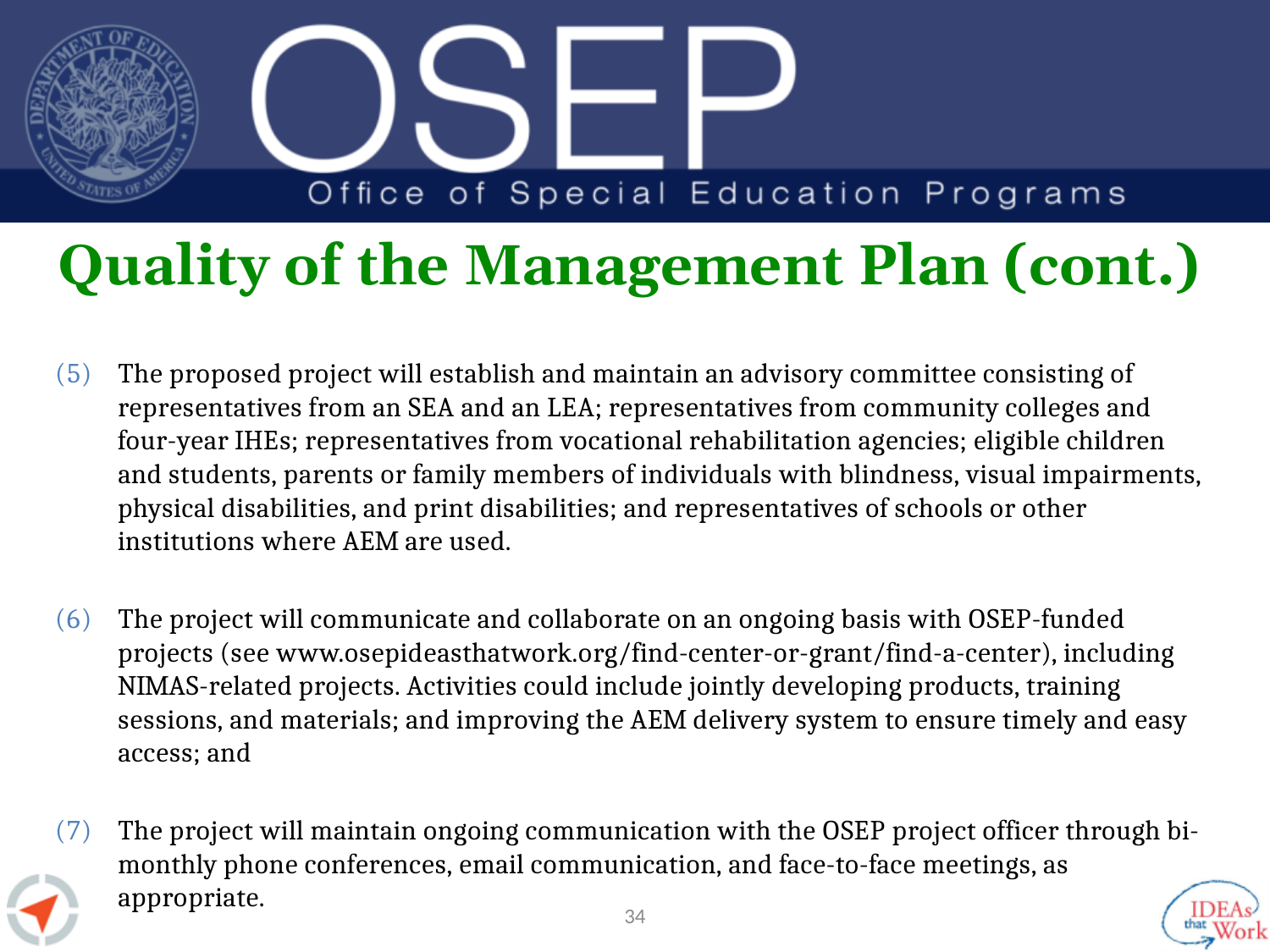

# Quality of the Management Plan (cont.)
The proposed project will establish and maintain an advisory committee consisting of representatives from an SEA and an LEA; representatives from community colleges and four-year IHEs; representatives from vocational rehabilitation agencies; eligible children and students, parents or family members of individuals with blindness, visual impairments, physical disabilities, and print disabilities; and representatives of schools or other institutions where AEM are used.

The project will communicate and collaborate on an ongoing basis with OSEP-funded projects (see www.osepideasthatwork.org/find-center-or-grant/find-a-center), including NIMAS-related projects. Activities could include jointly developing products, training sessions, and materials; and improving the AEM delivery system to ensure timely and easy access; and

The project will maintain ongoing communication with the OSEP project officer through bi-monthly phone conferences, email communication, and face-to-face meetings, as appropriate.

34